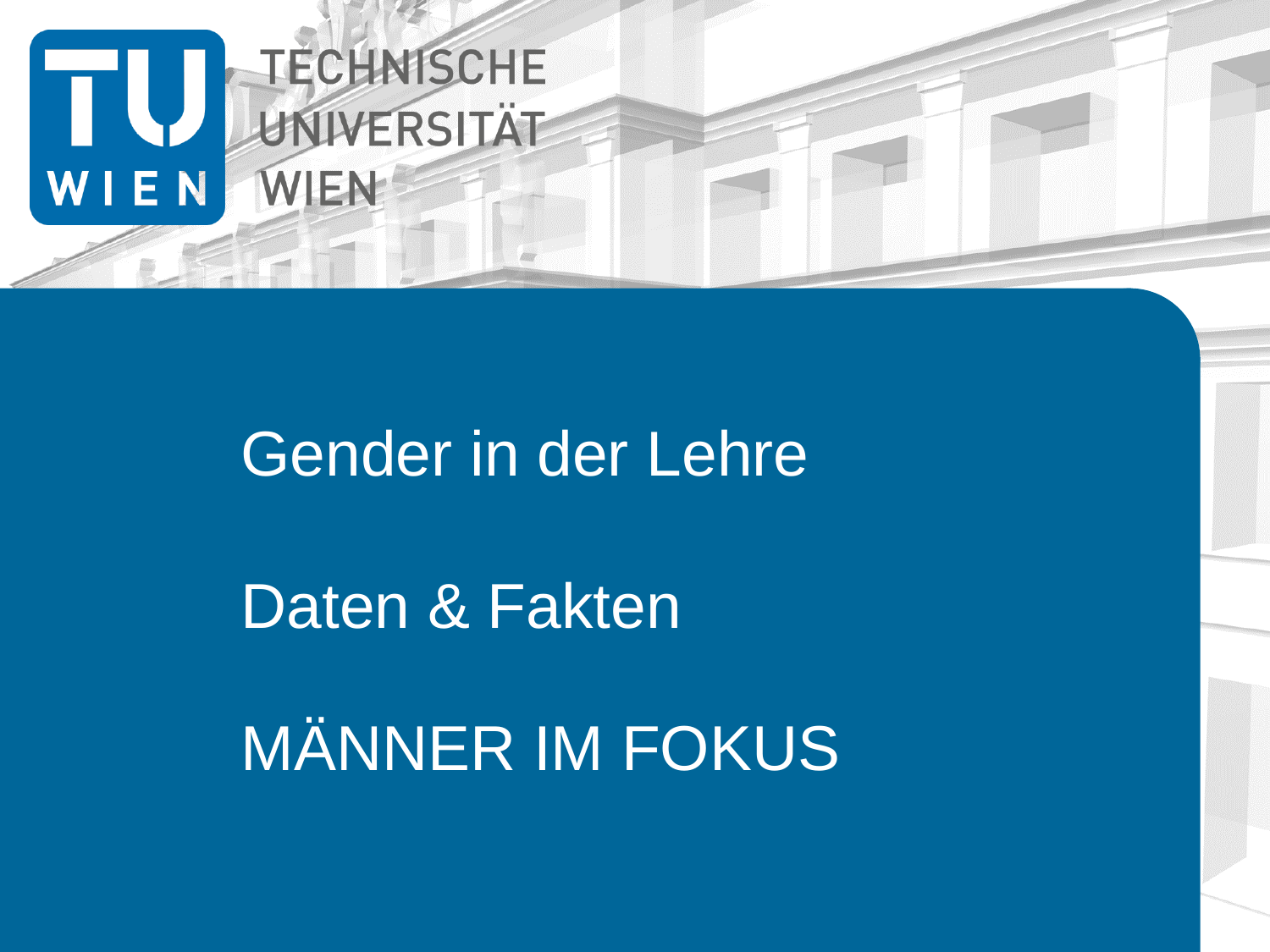

# Gender in der Lehre Daten & Fakten

MÄNNER IM FOKUS